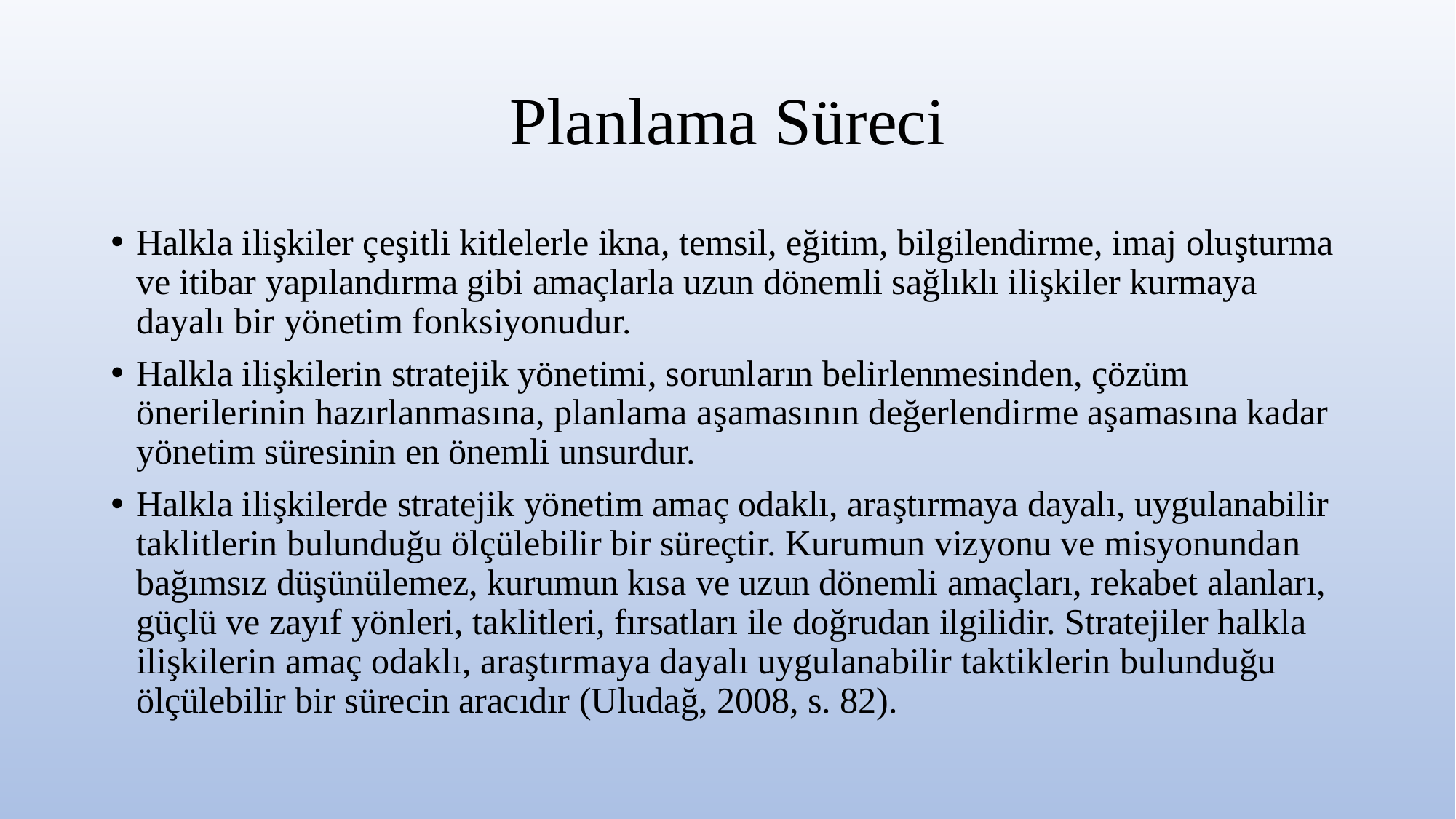

# Planlama Süreci
Halkla ilişkiler çeşitli kitlelerle ikna, temsil, eğitim, bilgilendirme, imaj oluşturma ve itibar yapılandırma gibi amaçlarla uzun dönemli sağlıklı ilişkiler kurmaya dayalı bir yönetim fonksiyonudur.
Halkla ilişkilerin stratejik yönetimi, sorunların belirlenmesinden, çözüm önerilerinin hazırlanmasına, planlama aşamasının değerlendirme aşamasına kadar yönetim süresinin en önemli unsurdur.
Halkla ilişkilerde stratejik yönetim amaç odaklı, araştırmaya dayalı, uygulanabilir taklitlerin bulunduğu ölçülebilir bir süreçtir. Kurumun vizyonu ve misyonundan bağımsız düşünülemez, kurumun kısa ve uzun dönemli amaçları, rekabet alanları, güçlü ve zayıf yönleri, taklitleri, fırsatları ile doğrudan ilgilidir. Stratejiler halkla ilişkilerin amaç odaklı, araştırmaya dayalı uygulanabilir taktiklerin bulunduğu ölçülebilir bir sürecin aracıdır (Uludağ, 2008, s. 82).